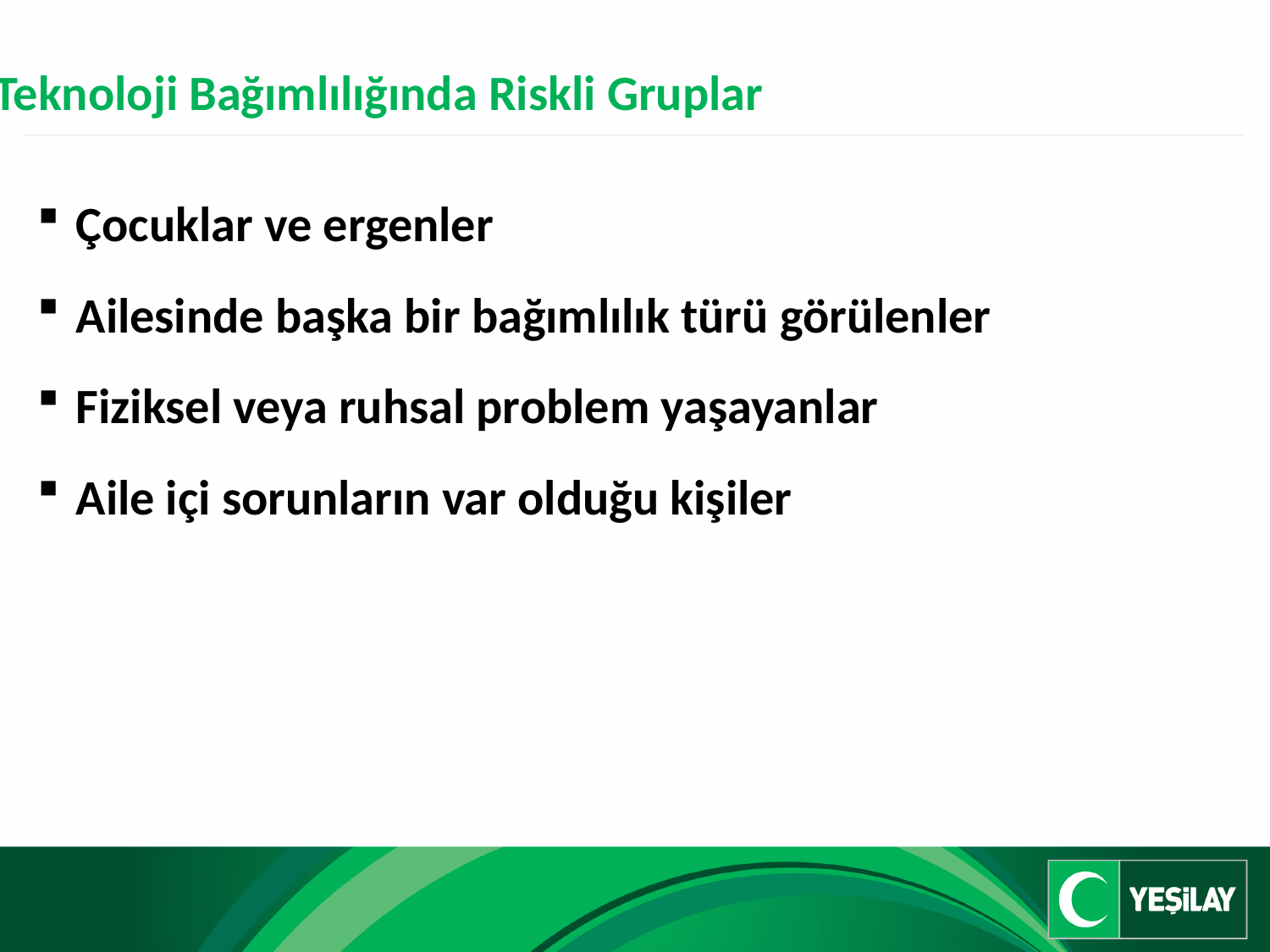

Teknoloji Bağımlılığında Riskli Gruplar
Çocuklar ve ergenler
Ailesinde başka bir bağımlılık türü görülenler
Fiziksel veya ruhsal problem yaşayanlar
Aile içi sorunların var olduğu kişiler